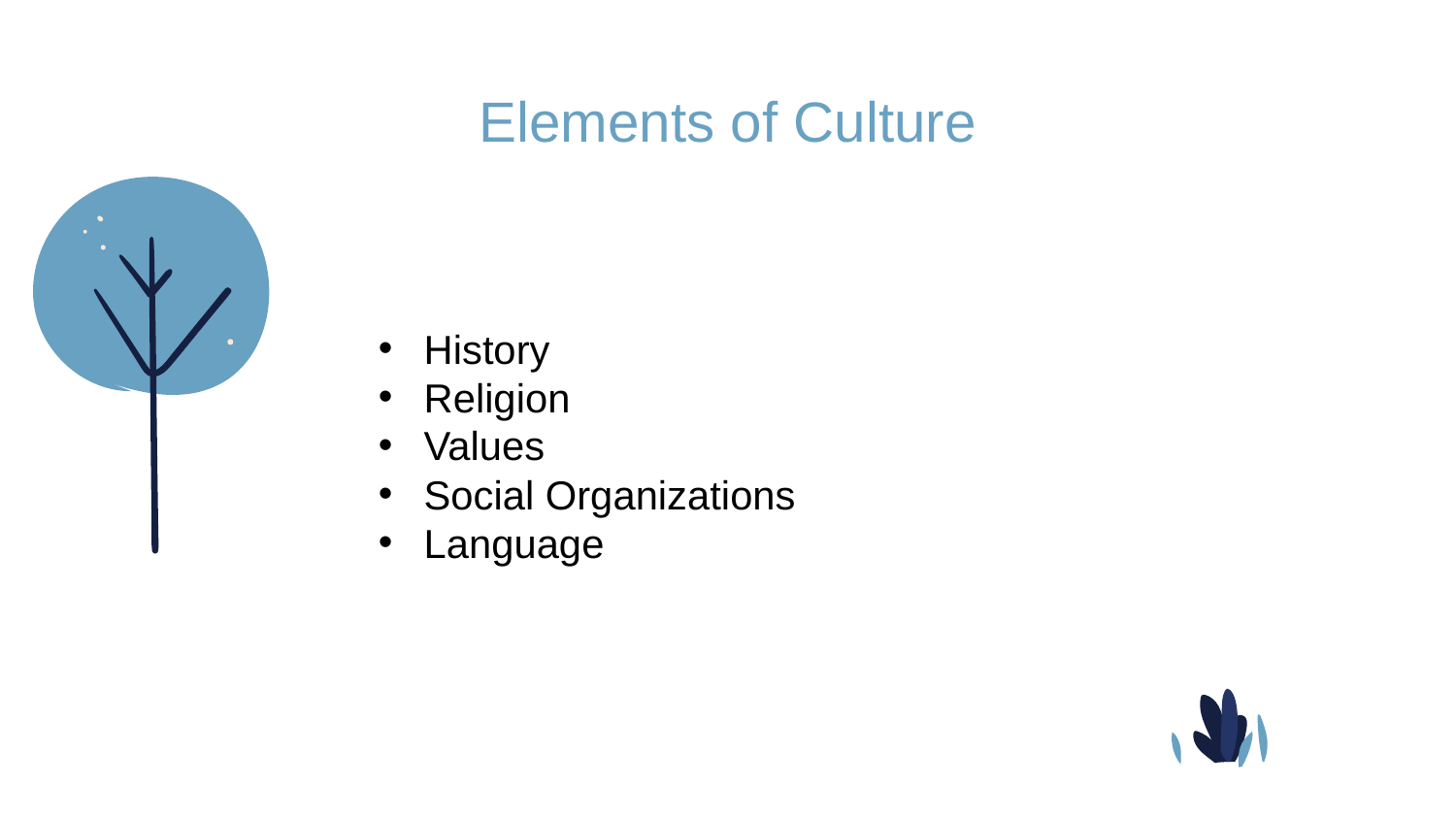

# Elements of Culture

History
Religion
Values
Social Organizations
Language